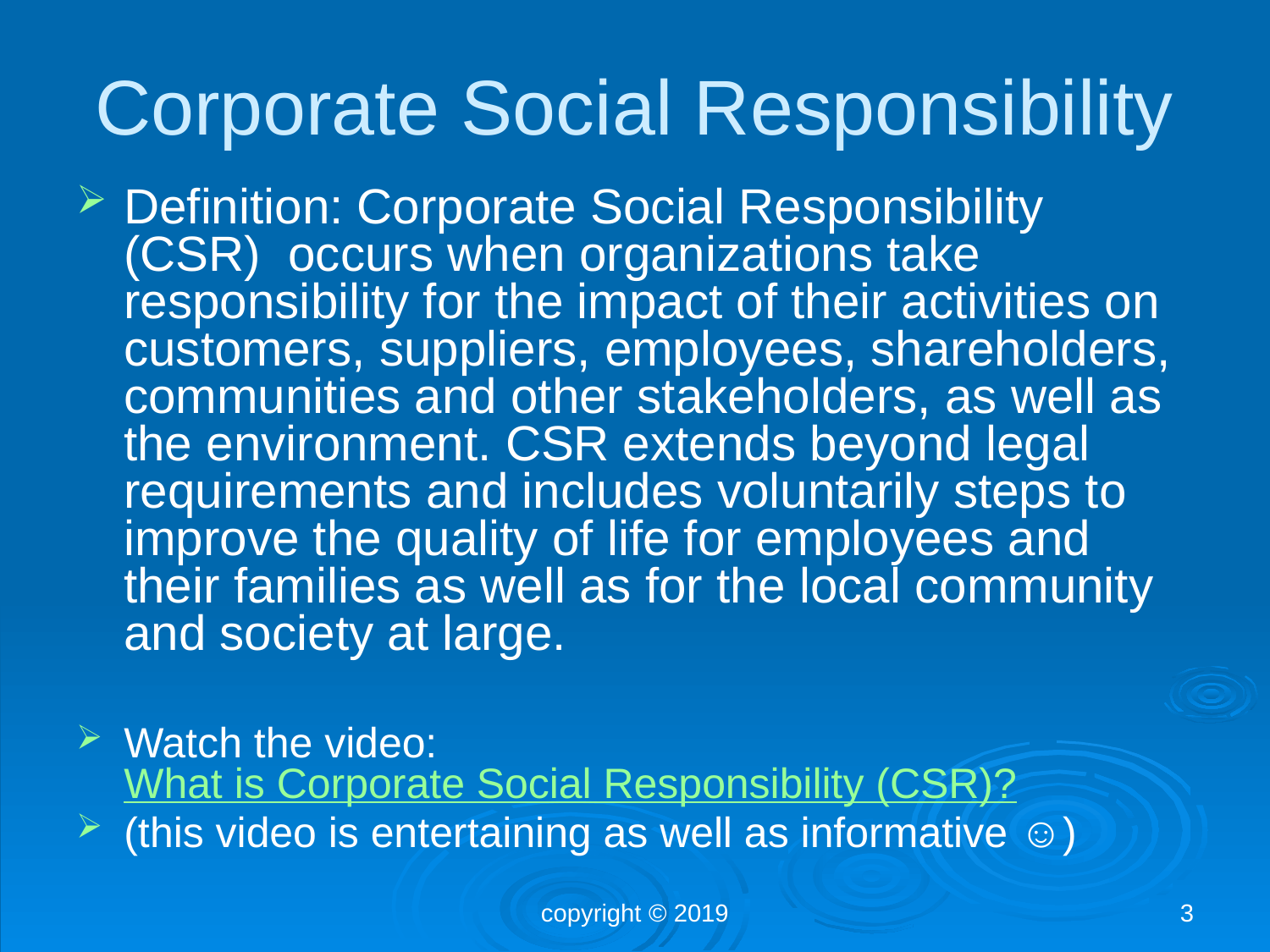

# Corporate Social Responsibility
Definition: Corporate Social Responsibility  (CSR)  occurs when organizations take responsibility for the impact of their activities on customers, suppliers, employees, shareholders, communities and other stakeholders, as well as the environment. CSR extends beyond legal requirements and includes voluntarily steps to improve the quality of life for employees and their families as well as for the local community and society at large.

Watch the video: What is Corporate Social Responsibility (CSR)?
(this video is entertaining as well as informative ☺)
copyright © 2019
3